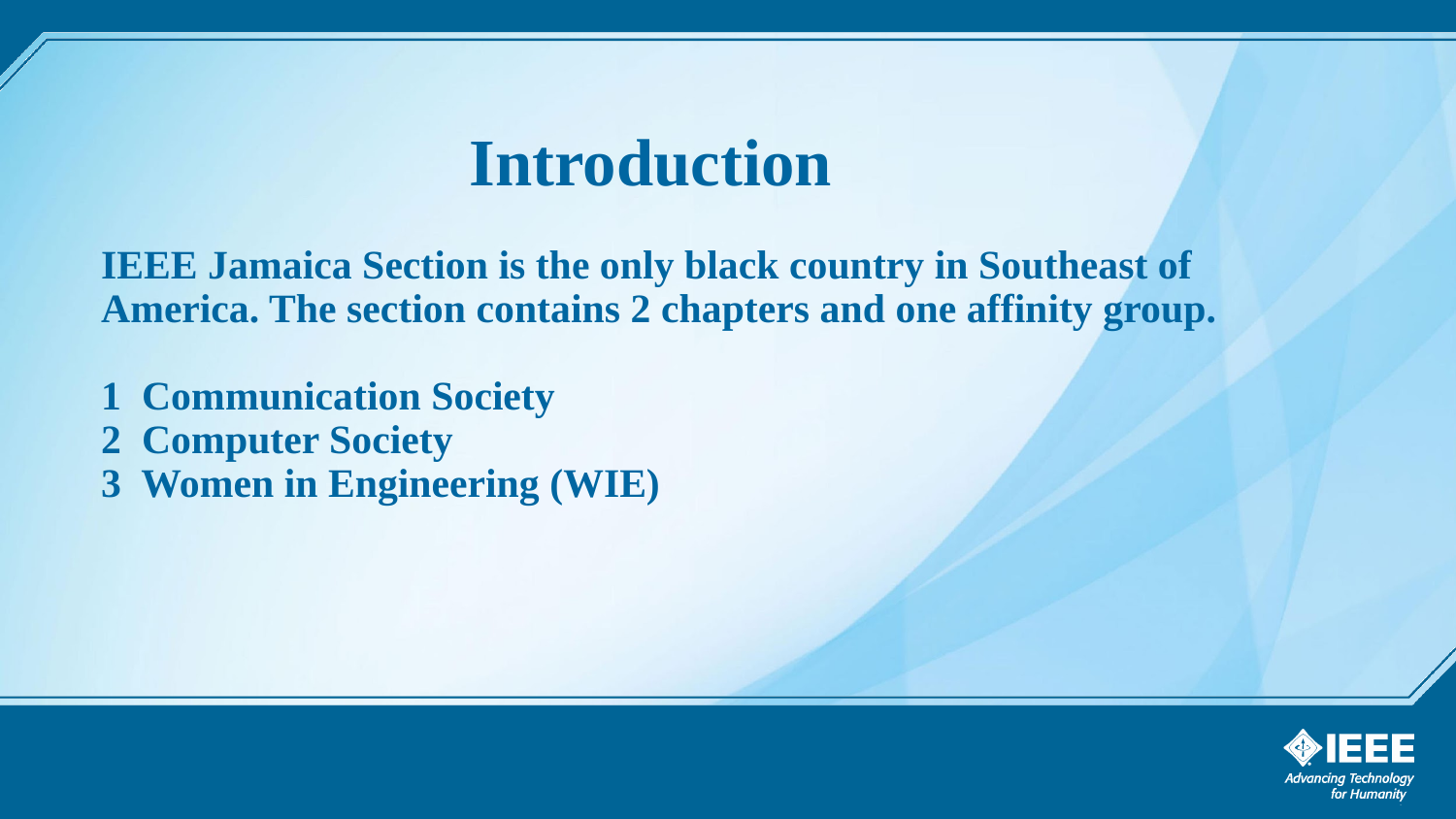

# Introduction IEEE Jamaica Section is the only black country in Southeast of America. The section contains 2 chapters and one affinity group. 1  Communication Society 2  Computer Society 3  Women in Engineering (WIE)